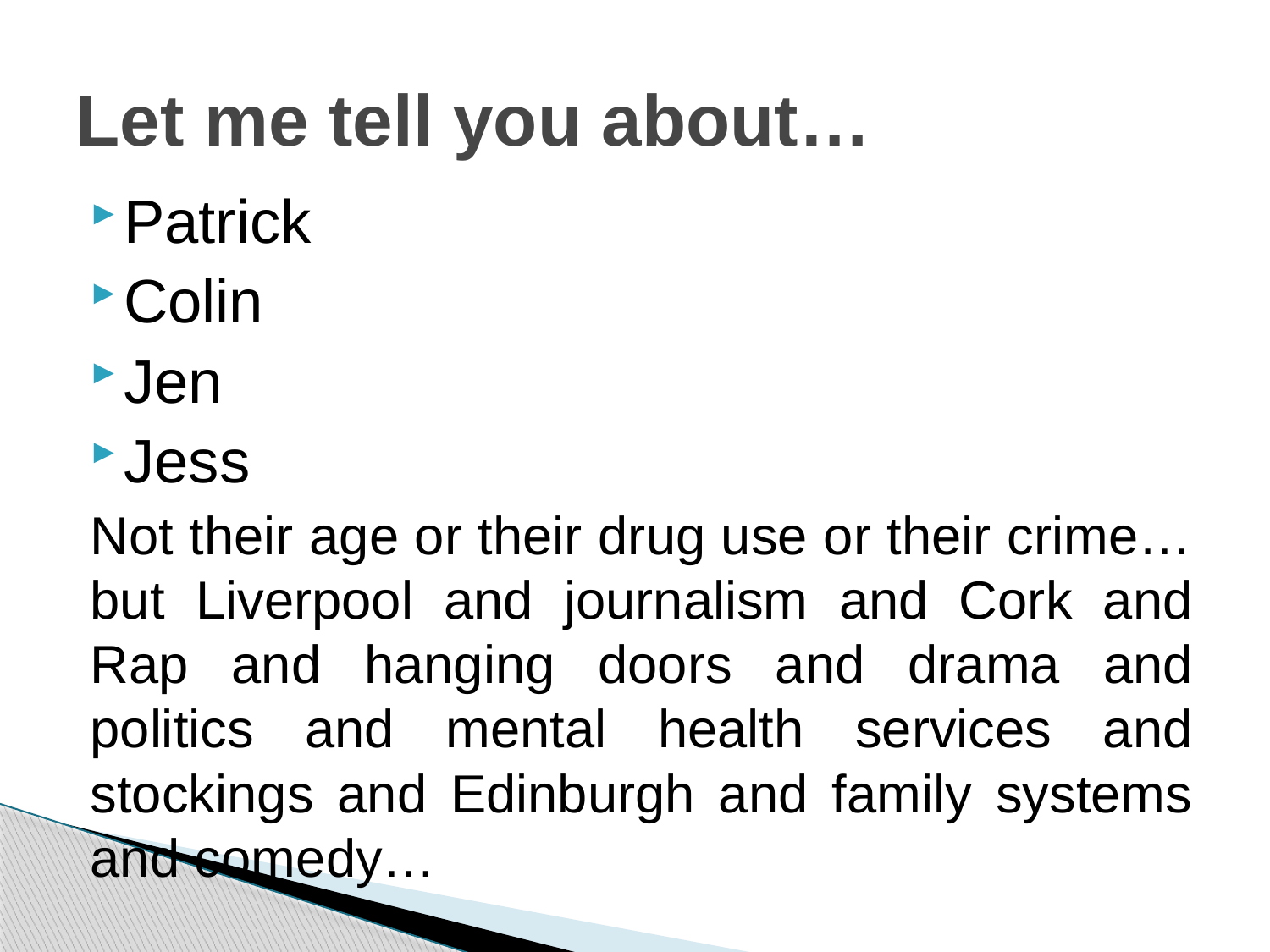

# Let me tell you about…
Patrick
Colin
Jen
Jess
Not their age or their drug use or their crime…but Liverpool and journalism and Cork and Rap and hanging doors and drama and politics and mental health services and stockings and Edinburgh and family systems and comedy…